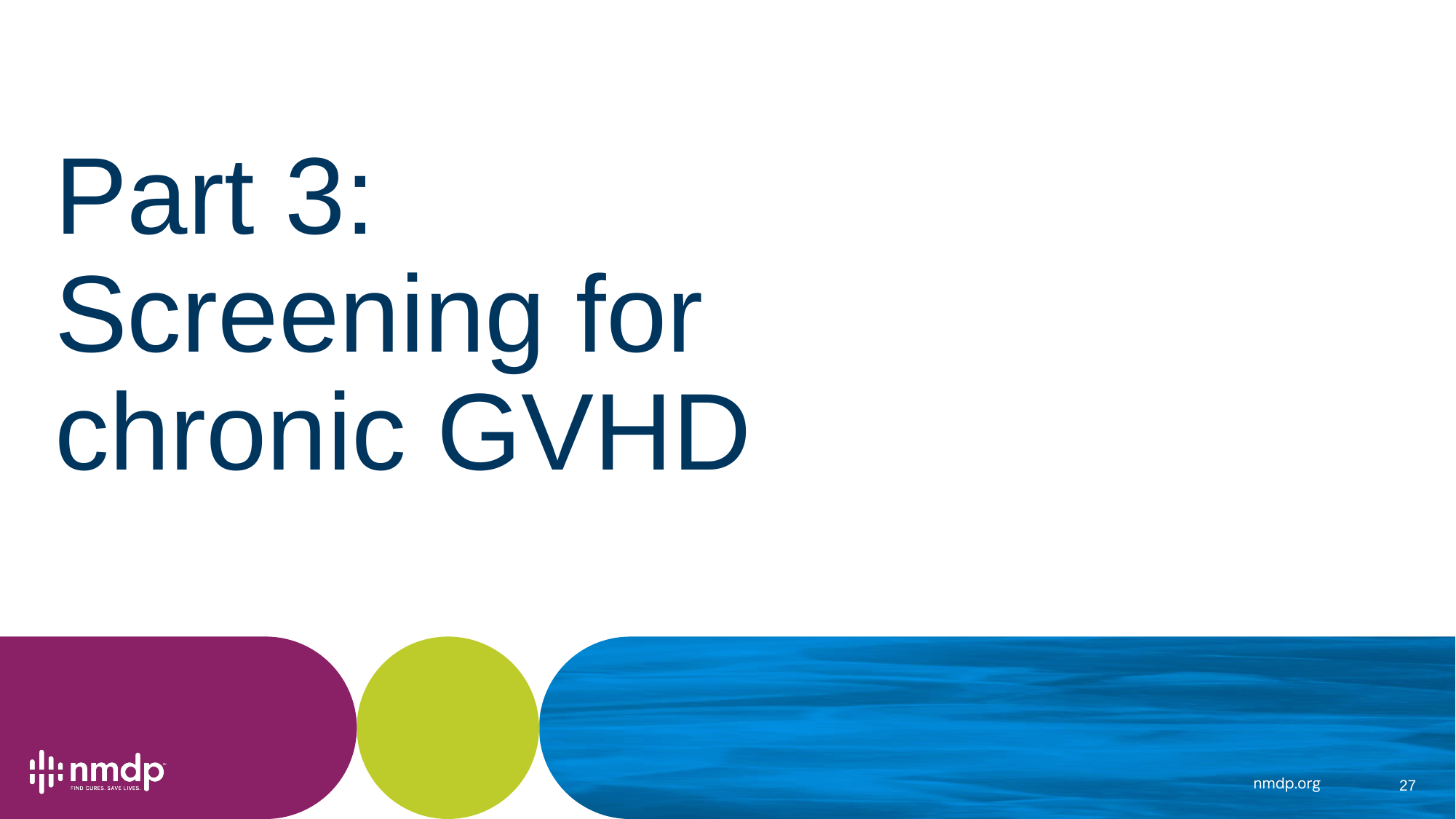

# Part 3: Screening for chronic GVHD
27
nmdp.org